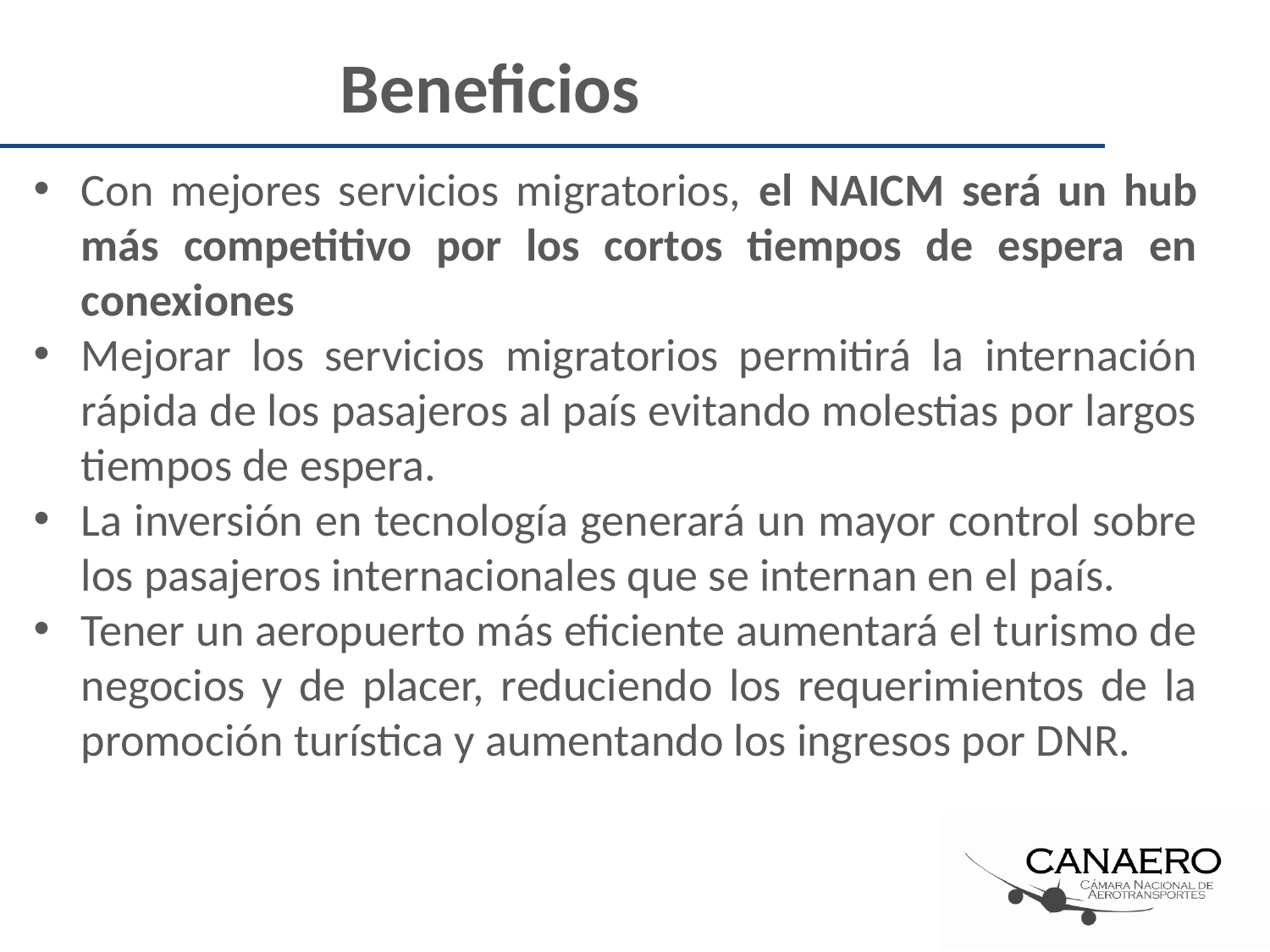

Beneficios
Con mejores servicios migratorios, el NAICM será un hub más competitivo por los cortos tiempos de espera en conexiones
Mejorar los servicios migratorios permitirá la internación rápida de los pasajeros al país evitando molestias por largos tiempos de espera.
La inversión en tecnología generará un mayor control sobre los pasajeros internacionales que se internan en el país.
Tener un aeropuerto más eficiente aumentará el turismo de negocios y de placer, reduciendo los requerimientos de la promoción turística y aumentando los ingresos por DNR.